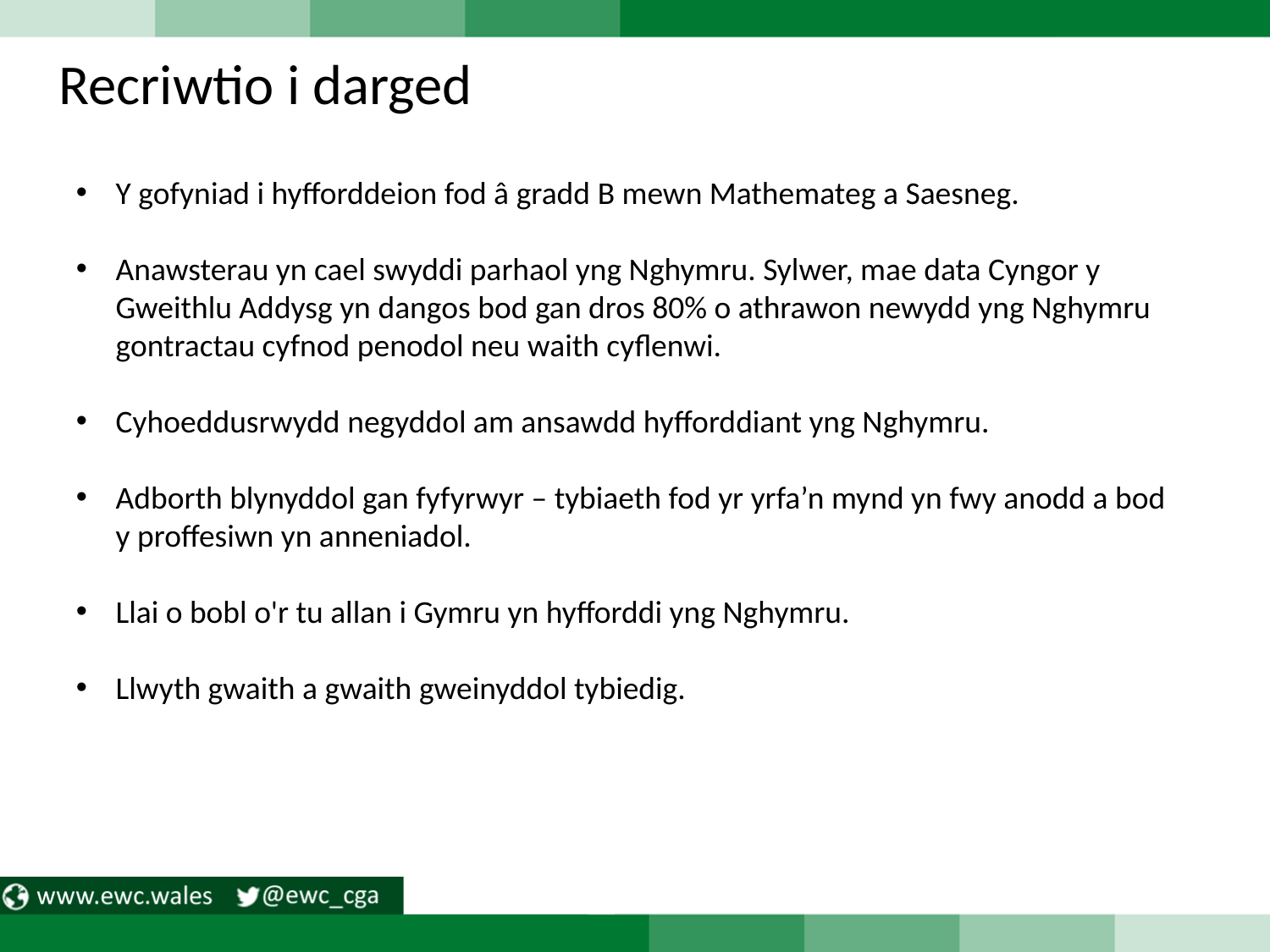

Recriwtio i darged
Y gofyniad i hyfforddeion fod â gradd B mewn Mathemateg a Saesneg.

Anawsterau yn cael swyddi parhaol yng Nghymru. Sylwer, mae data Cyngor y Gweithlu Addysg yn dangos bod gan dros 80% o athrawon newydd yng Nghymru gontractau cyfnod penodol neu waith cyflenwi.

Cyhoeddusrwydd negyddol am ansawdd hyfforddiant yng Nghymru.

Adborth blynyddol gan fyfyrwyr – tybiaeth fod yr yrfa’n mynd yn fwy anodd a bod y proffesiwn yn anneniadol.

Llai o bobl o'r tu allan i Gymru yn hyfforddi yng Nghymru.

Llwyth gwaith a gwaith gweinyddol tybiedig.